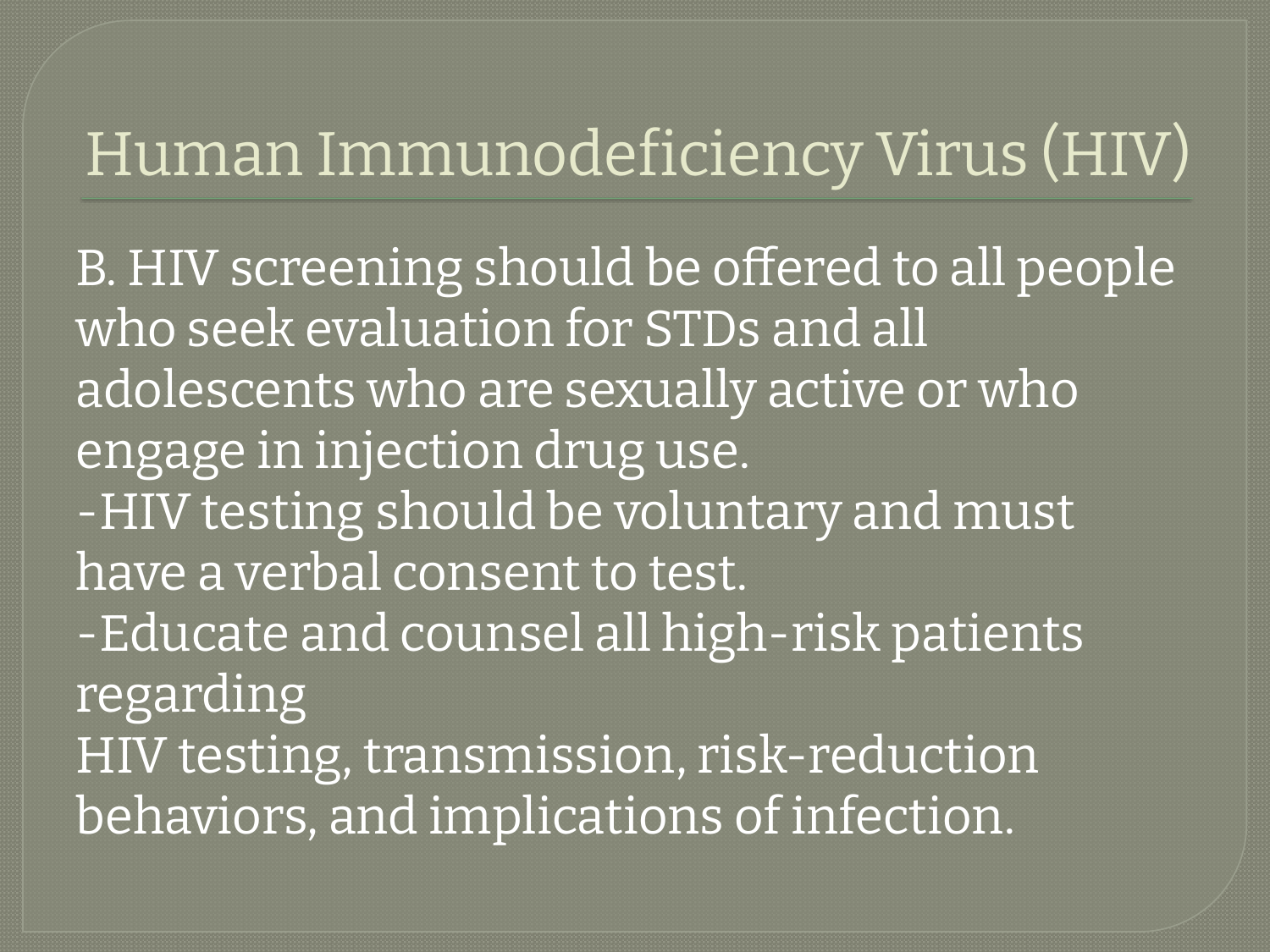

# Human Immunodeficiency Virus (HIV)
B. HIV screening should be offered to all people who seek evaluation for STDs and all adolescents who are sexually active or who engage in injection drug use.
-HIV testing should be voluntary and must have a verbal consent to test.
-Educate and counsel all high-risk patients regarding
HIV testing, transmission, risk-reduction behaviors, and implications of infection.